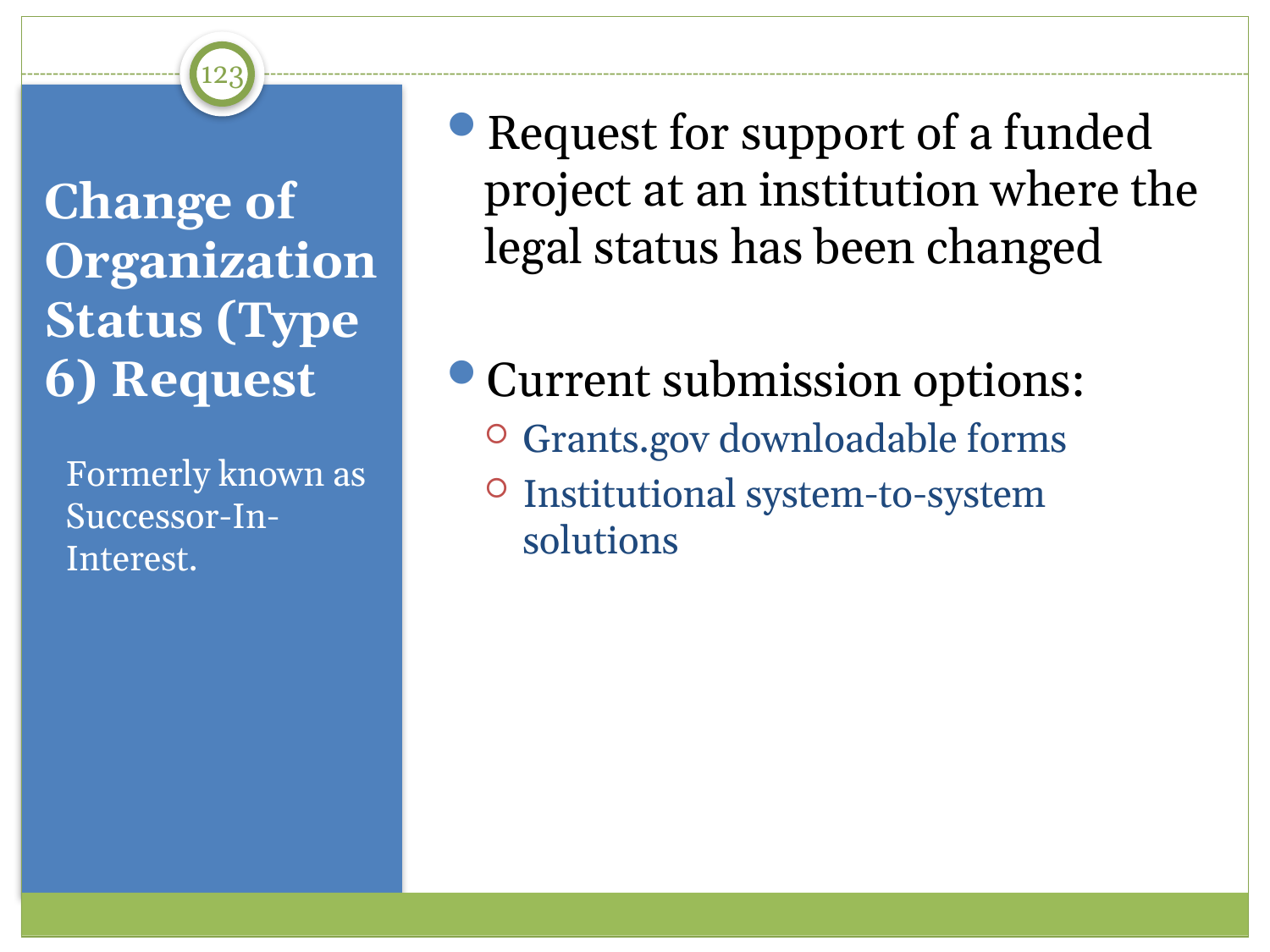

123
Request for support of a funded project at an institution where the legal status has been changed

Current submission options:
Grants.gov downloadable forms
Institutional system-to-system solutions

# Change of Organization Status (Type 6) Request
Formerly known as Successor-In-Interest.